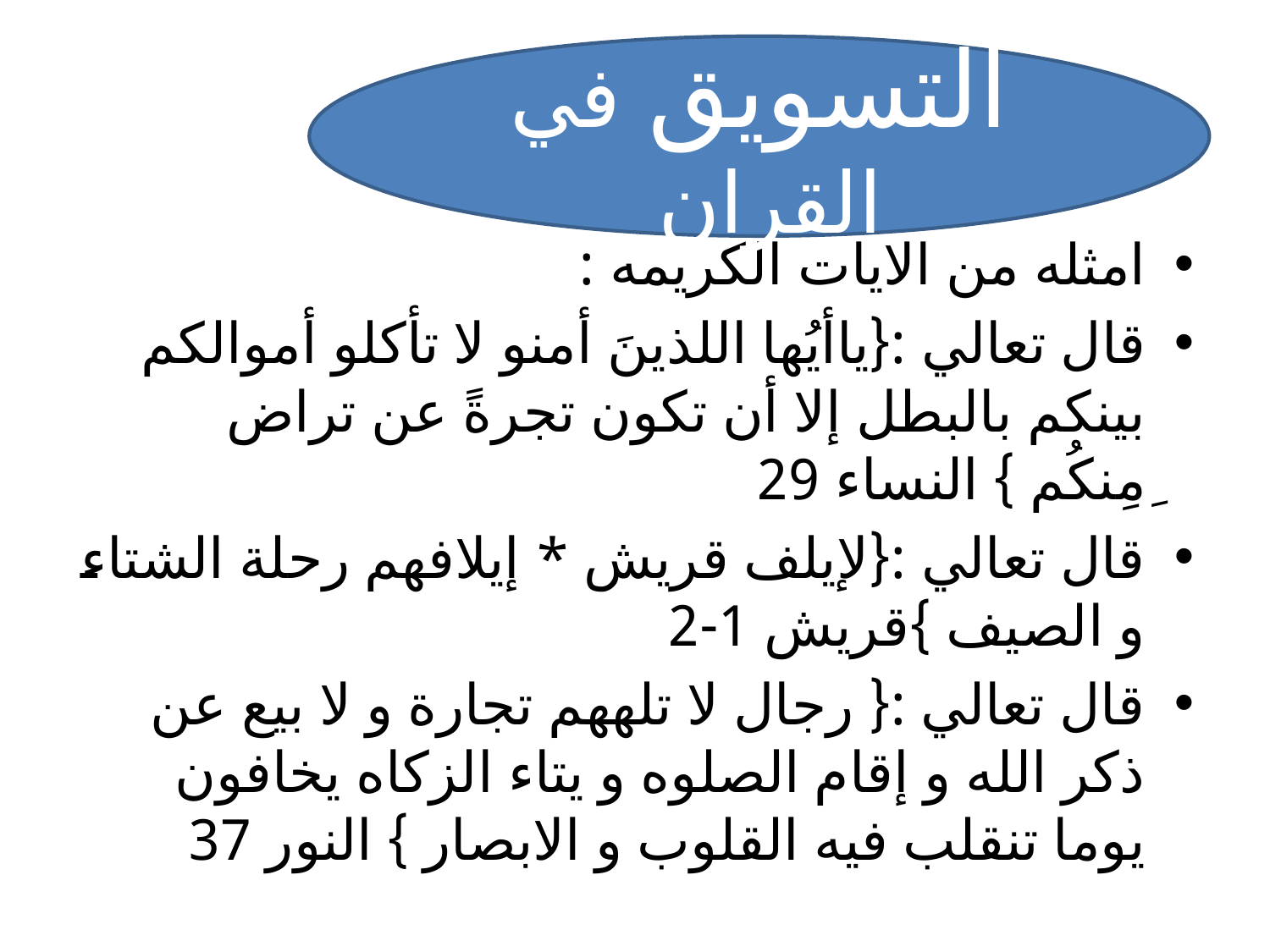

التسويق في القران
#
امثله من الايات الكريمه :
قال تعالي :{ياأيُها اللذينَ أمنو لا تأكلو أموالكم بينكم بالبطل إلا أن تكون تجرةً عن تراض ِمِنكُم } النساء 29
قال تعالي :{لإيلف قريش * إيلافهم رحلة الشتاء و الصيف }قريش 1-2
قال تعالي :{ رجال لا تلههم تجارة و لا بيع عن ذكر الله و إقام الصلوه و يتاء الزكاه يخافون يوما تنقلب فيه القلوب و الابصار } النور 37